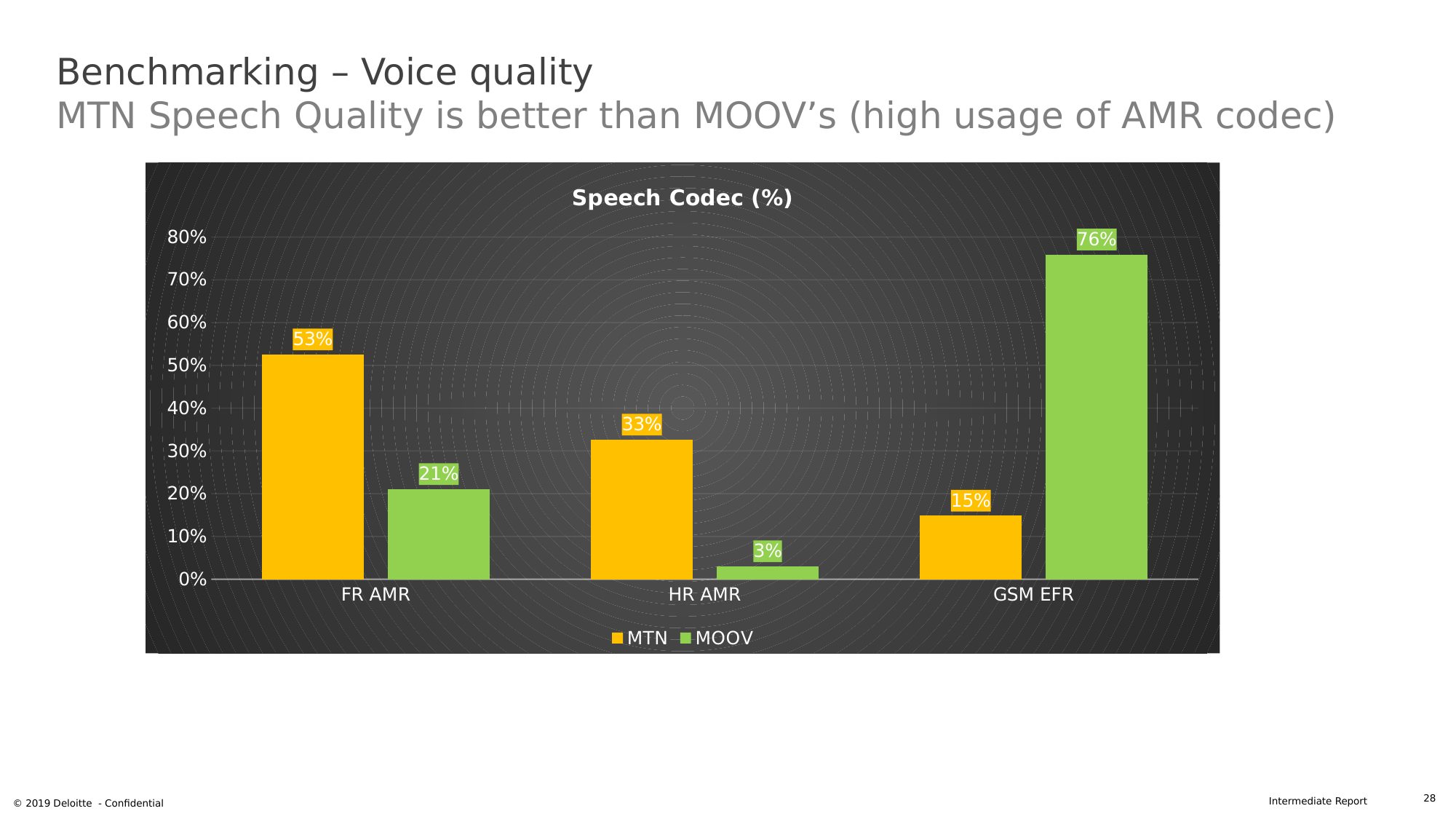

# Benchmarking – Voice quality MTN Speech Quality is better than MOOV’s (high usage of AMR codec)

### Chart: Speech Codec (%)

| Category | MTN | MOOV |
|---|---|---|
| FR AMR | 0.5253623188405797 | 0.2106782106782107 |
| HR AMR | 0.32608695652173914 | 0.030303030303030304 |
| GSM EFR | 0.14855072463768115 | 0.759018759018759 |
28
© 2019 Deloitte  - Confidential